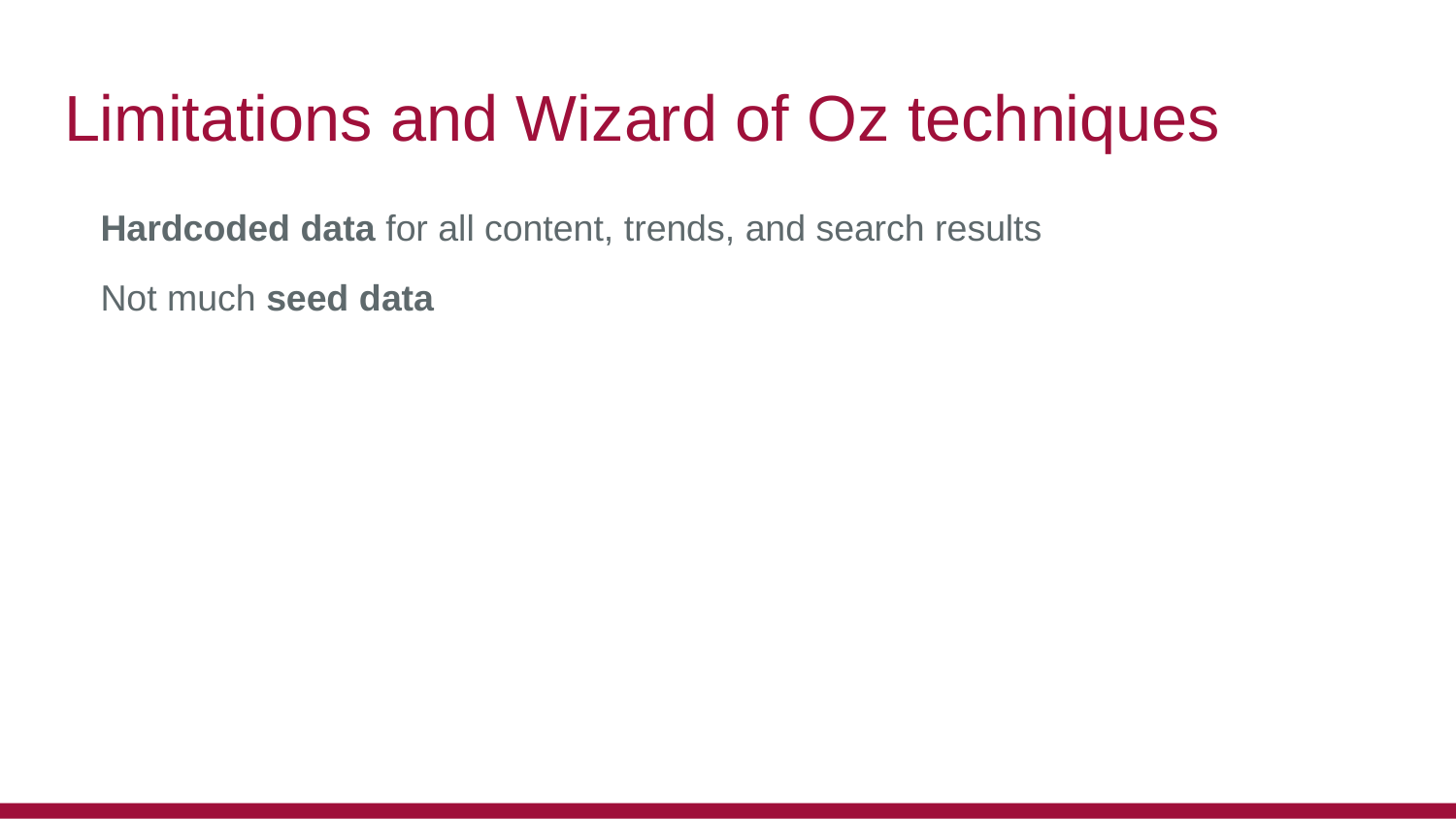

# Limitations and Wizard of Oz techniques
Hardcoded data for all content, trends, and search results
Not much seed data